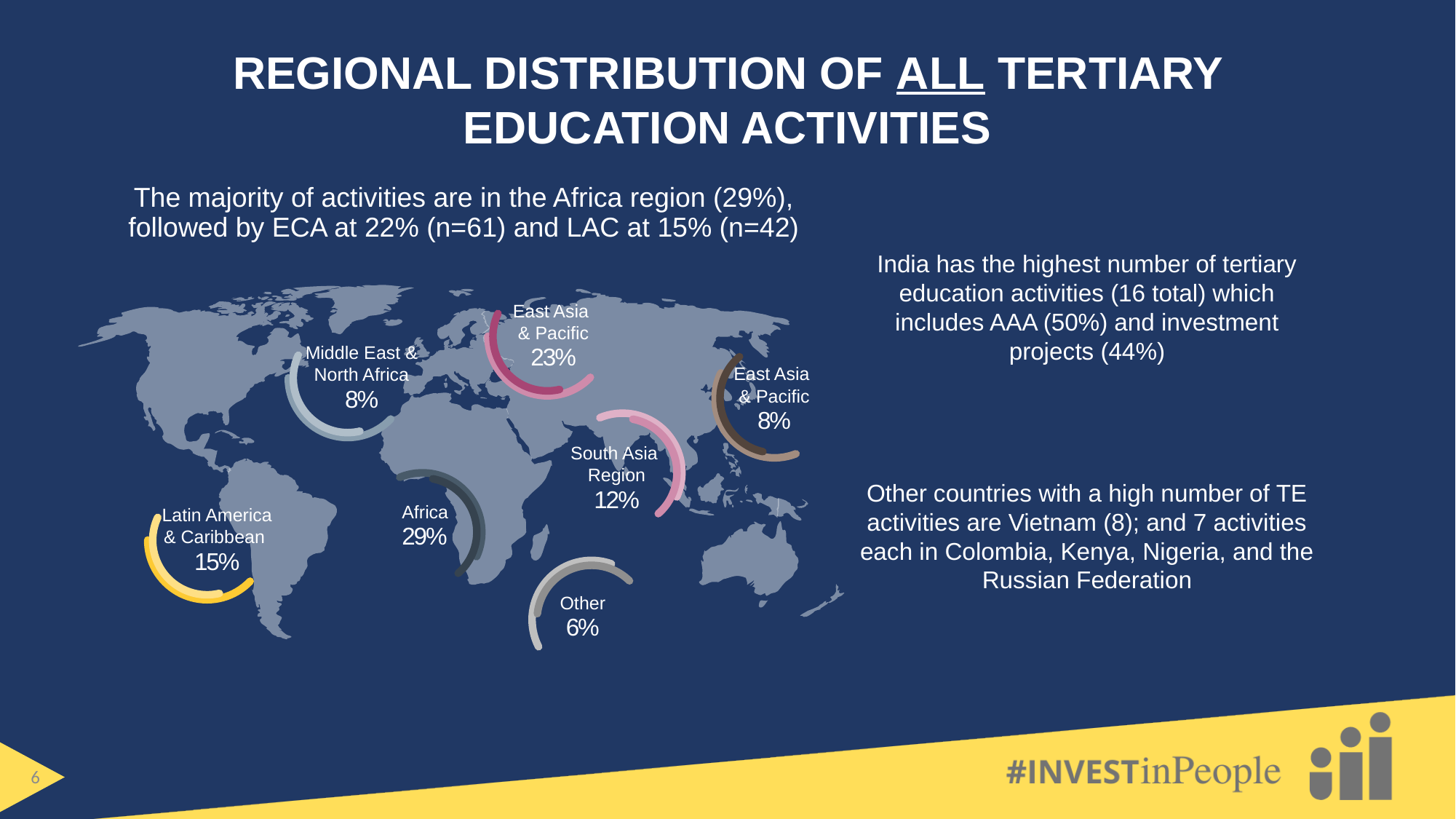

REGIONAL DISTRIBUTION OF ALL TERTIARY EDUCATION ACTIVITIES
The majority of activities are in the Africa region (29%), followed by ECA at 22% (n=61) and LAC at 15% (n=42)
India has the highest number of tertiary education activities (16 total) which includes AAA (50%) and investment projects (44%)

Other countries with a high number of TE activities are Vietnam (8); and 7 activities each in Colombia, Kenya, Nigeria, and the Russian Federation

East Asia
& Pacific
23%

Middle East &
North Africa
8%
East Asia
& Pacific
8%

South Asia
Region
12%

Africa
29%
Latin America
& Caribbean
15%

Other
6%